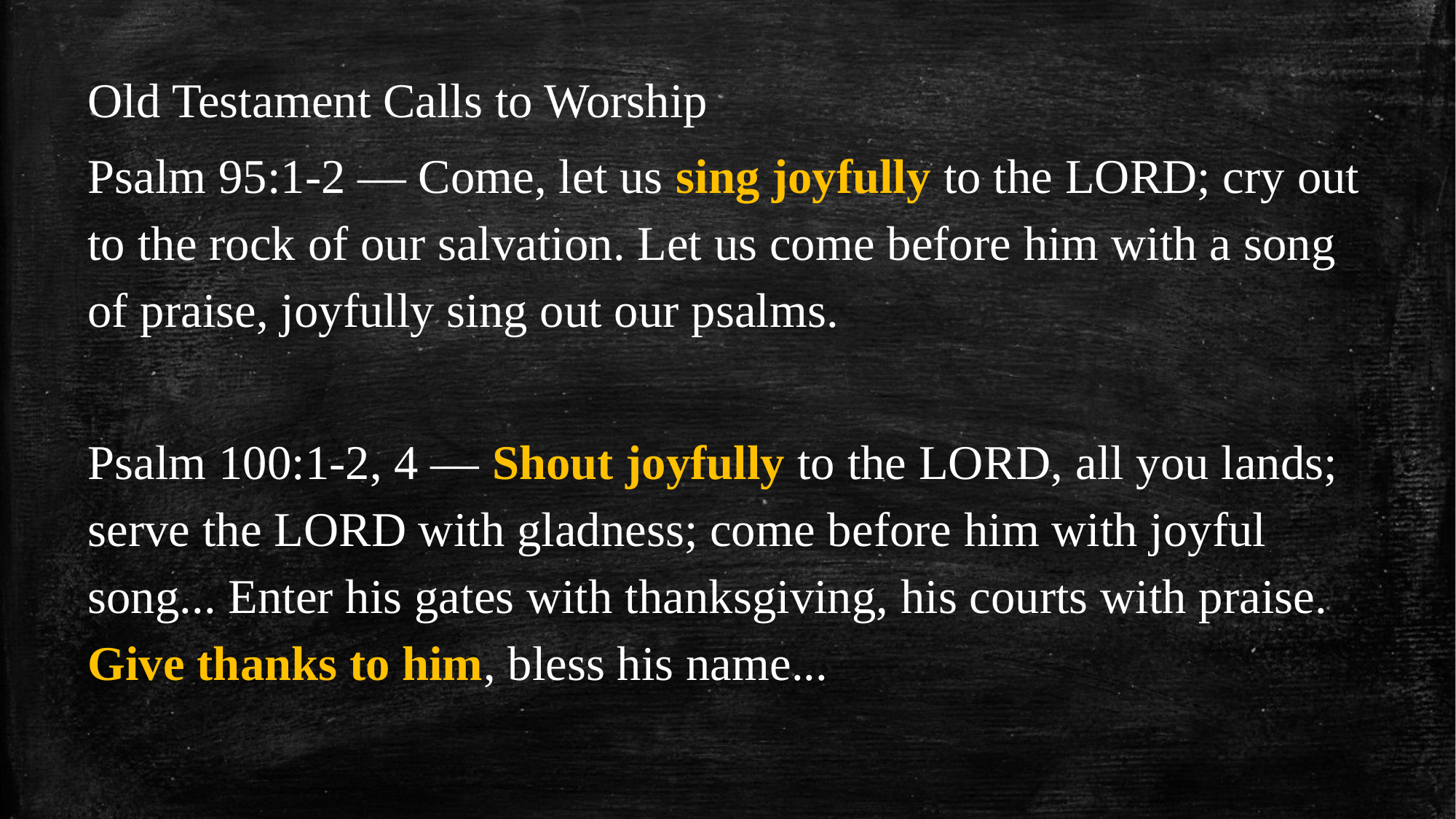

Old Testament Calls to Worship
Psalm 95:1-2 — Come, let us sing joyfully to the LORD; cry out to the rock of our salvation. Let us come before him with a song of praise, joyfully sing out our psalms.

Psalm 100:1-2, 4 — Shout joyfully to the LORD, all you lands; serve the LORD with gladness; come before him with joyful song... Enter his gates with thanksgiving, his courts with praise. Give thanks to him, bless his name...